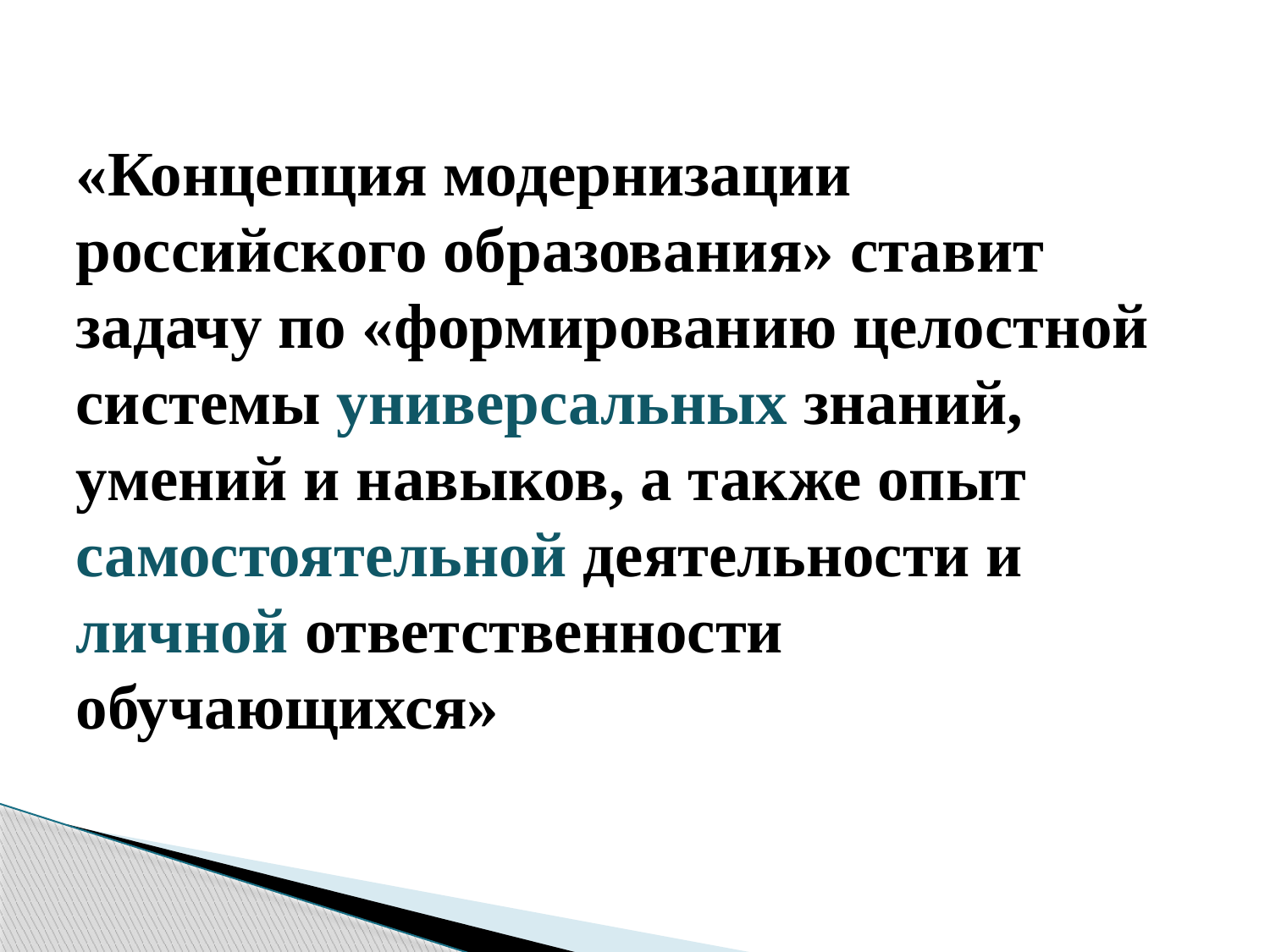

# «Концепция модернизации российского образования» ставит задачу по «формированию целостной системы универсальных знаний, умений и навыков, а также опыт самостоятельной деятельности и личной ответственности обучающихся»